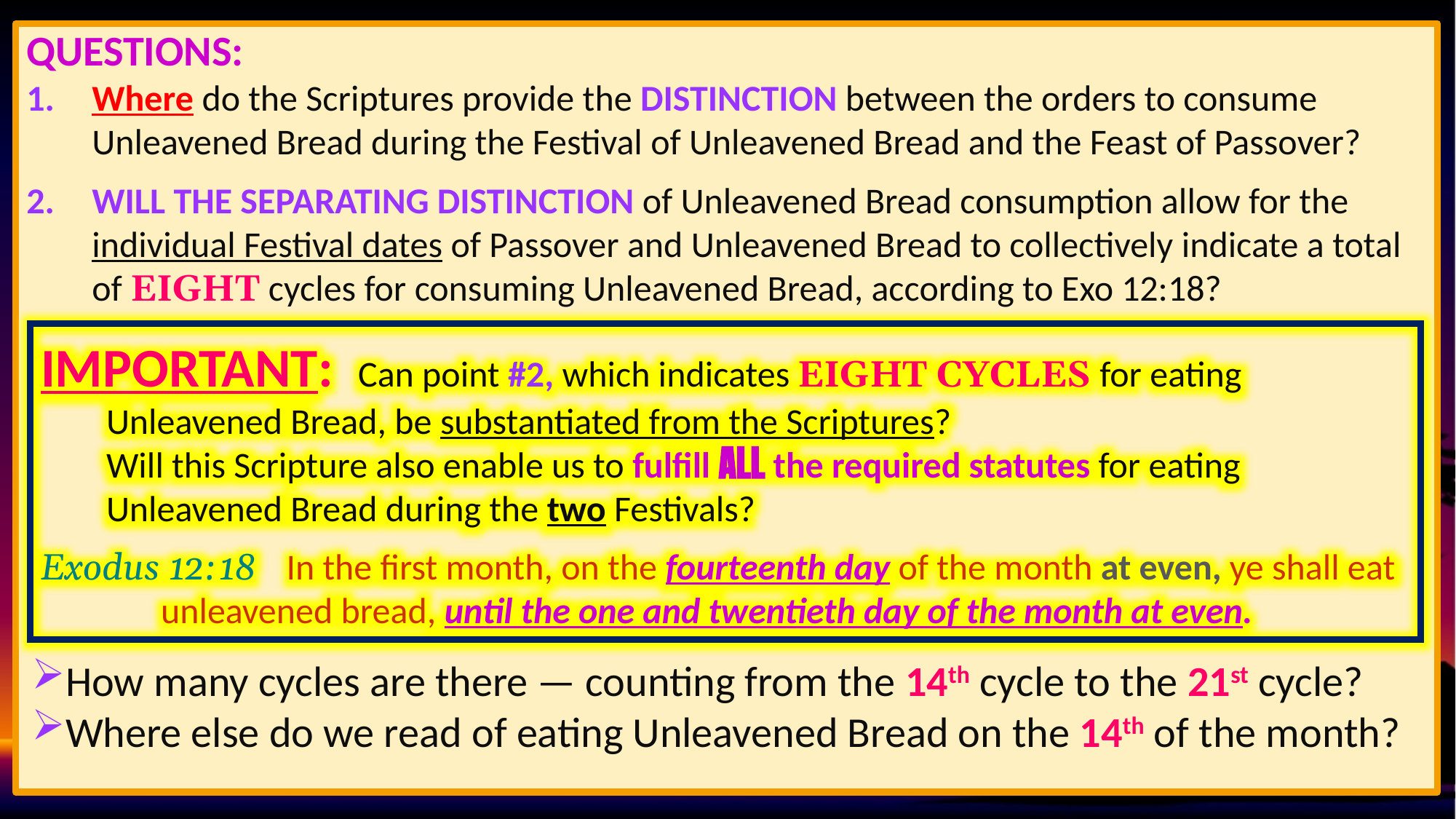

QUESTIONS:
1. 	Where do the Scriptures provide the DISTINCTION between the orders to consume Unleavened Bread during the Festival of Unleavened Bread and the Feast of Passover?
.
2. 	WILL THE SEPARATING DISTINCTION of Unleavened Bread consumption allow for the individual Festival dates of Passover and Unleavened Bread to collectively indicate a total of EIGHT cycles for consuming Unleavened Bread, according to Exo 12:18?

IMPORTANT:  Can point #2, which indicates EIGHT CYCLES for eating Unleavened Bread, be substantiated from the Scriptures?
Will this Scripture also enable us to fulfill ALL the required statutes for eating Unleavened Bread during the two Festivals?

Exodus 12:18	  In the first month, on the fourteenth day of the month at even, ye shall eat unleavened bread, until the one and twentieth day of the month at even.
How many cycles are there — counting from the 14th cycle to the 21st cycle?
Where else do we read of eating Unleavened Bread on the 14th of the month?
21